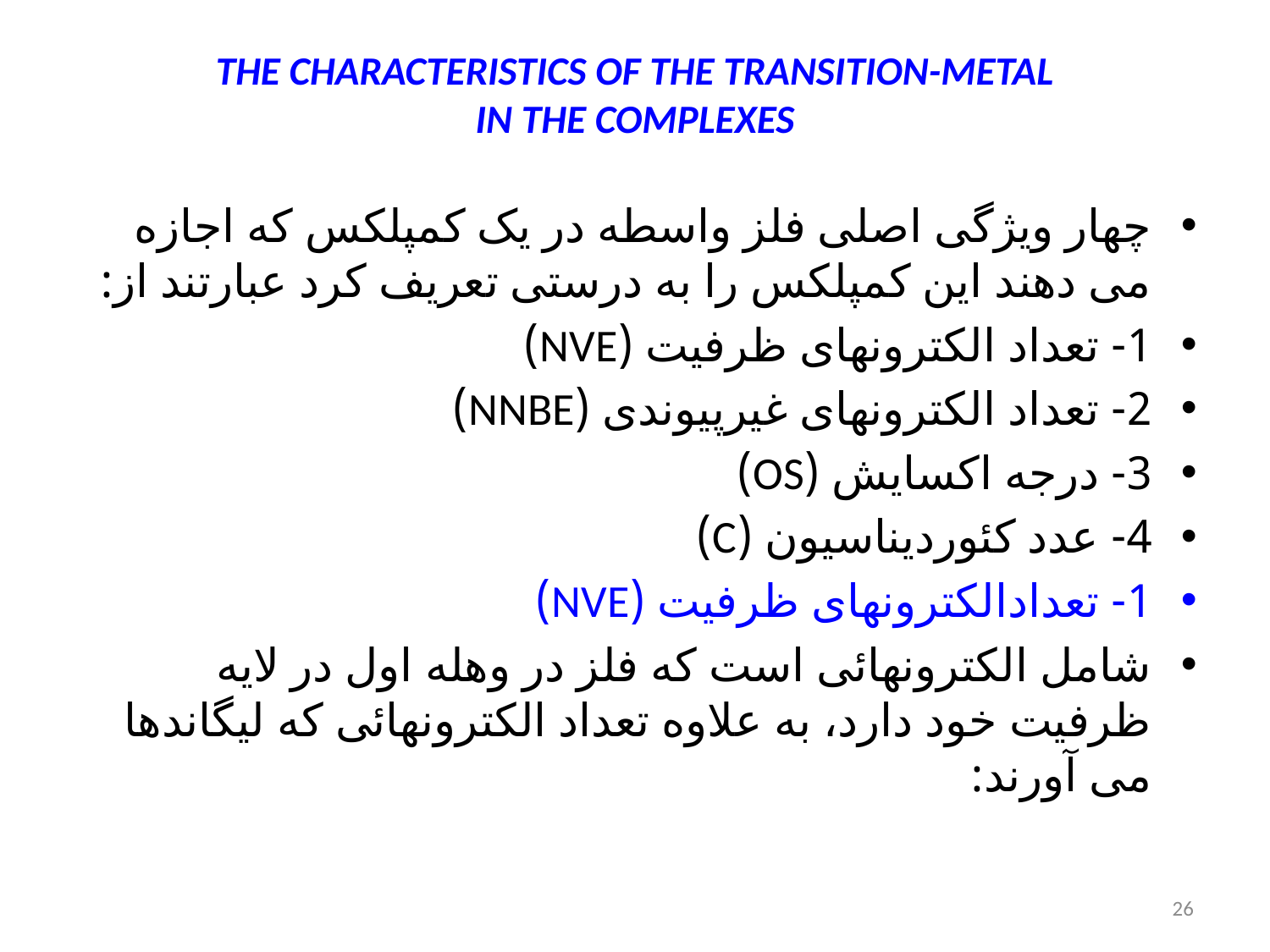

# THE CHARACTERISTICS OF THE TRANSITION-METAL IN THE COMPLEXES
چهار ویژگی اصلی فلز واسطه در یک کمپلکس که اجازه می دهند این کمپلکس را به درستی تعریف کرد عبارتند از:
1- تعداد الکترونهای ظرفیت (NVE)
2- تعداد الکترونهای غیرپیوندی (NNBE)
3- درجه اکسایش (OS)
4- عدد کئوردیناسیون (C)
1- تعدادالکترونهای ظرفیت (NVE)
شامل الکترونهائی است که فلز در وهله اول در لایه ظرفیت خود دارد، به علاوه تعداد الکترونهائی که لیگاندها می آورند:

26